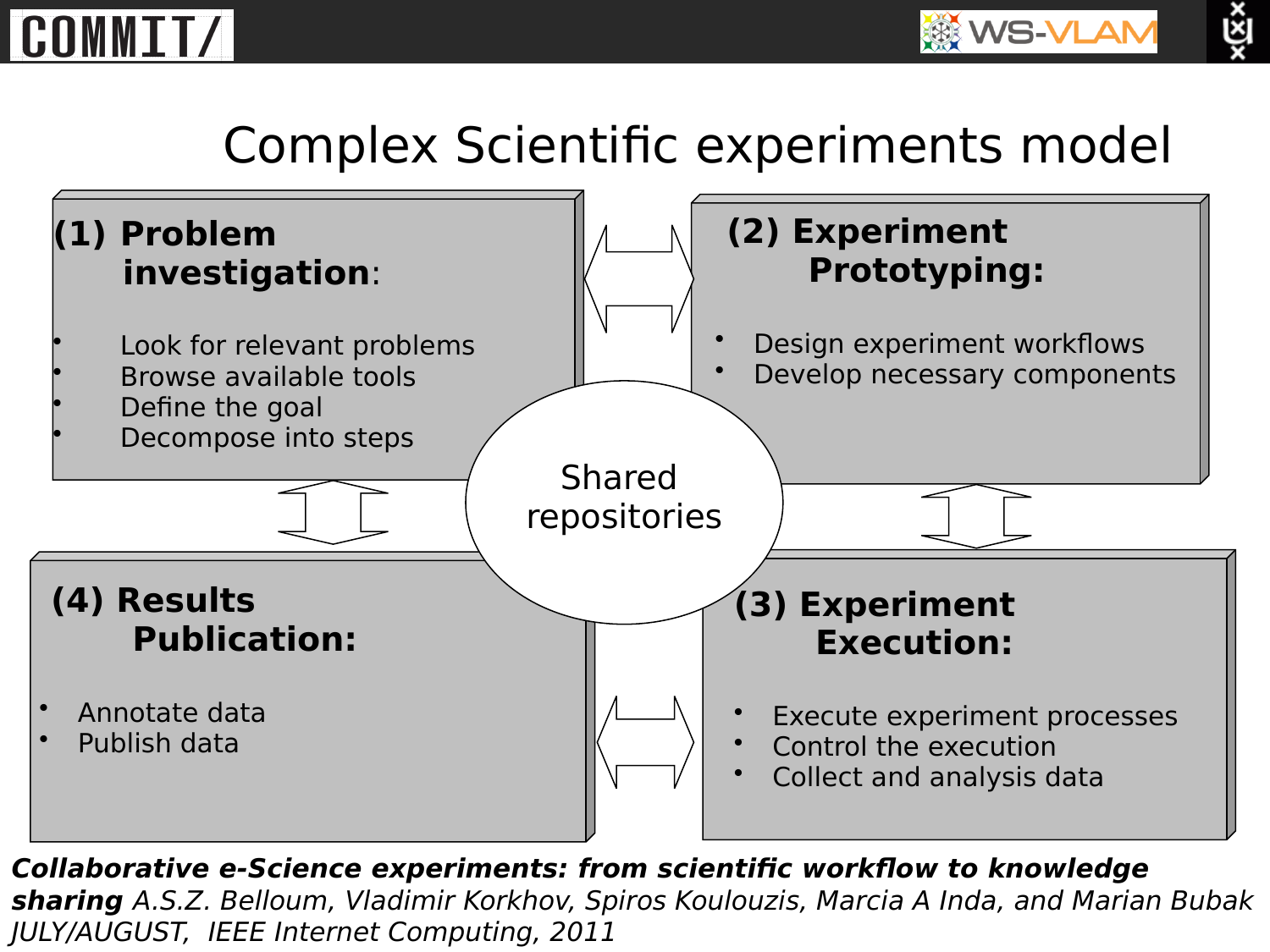

# Complex Scientific experiments model
Problem
      investigation:

Look for relevant problems
Browse available tools
Define the goal
Decompose into steps

 (2) Experiment
        Prototyping:

 Design experiment workflows
 Develop necessary components

Shared
repositories

(3) Experiment
       Execution:

 Execute experiment processes
 Control the execution
 Collect and analysis data

 (4) Results
        Publication:

 Annotate data
 Publish data

Collaborative e-Science experiments: from scientific workflow to knowledge sharing A.S.Z. Belloum, Vladimir Korkhov, Spiros Koulouzis, Marcia A Inda, and Marian Bubak JULY/AUGUST,  IEEE Internet Computing, 2011